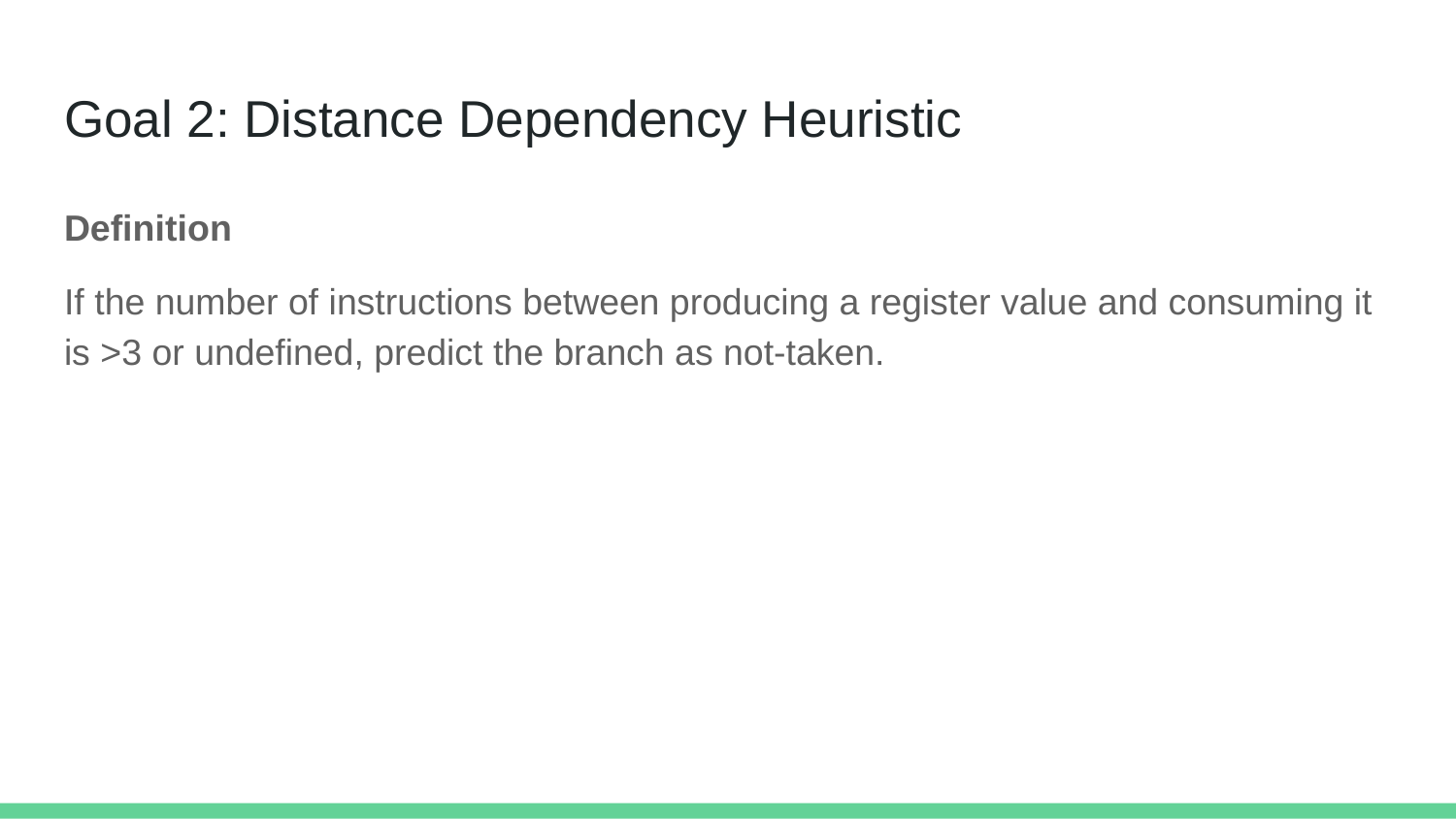

# Goal 2: Distance Dependency Heuristic
Definition
If the number of instructions between producing a register value and consuming it is >3 or undefined, predict the branch as not-taken.